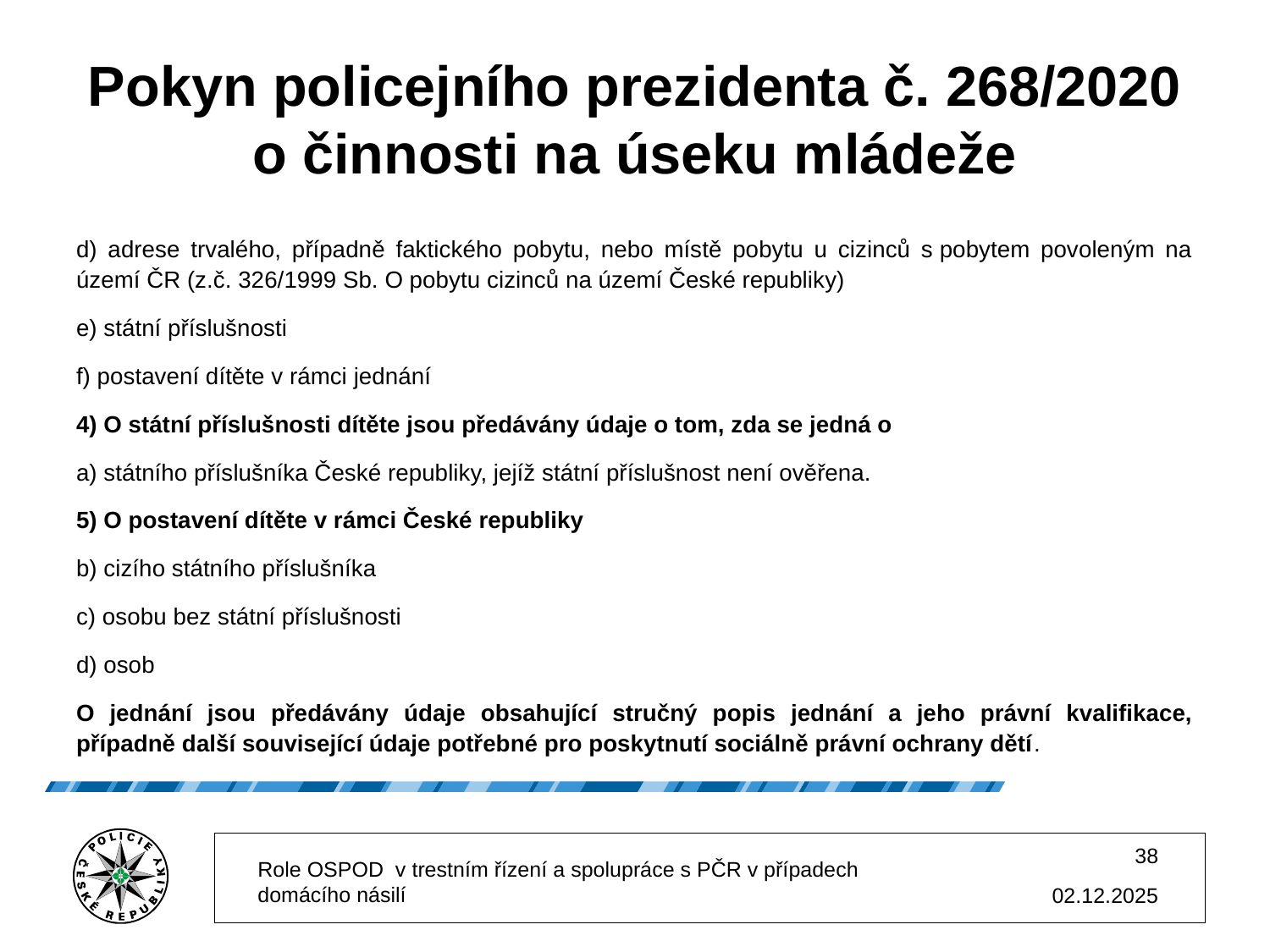

# Pokyn policejního prezidenta č. 268/2020 o činnosti na úseku mládeže
d) adrese trvalého, případně faktického pobytu, nebo místě pobytu u cizinců s pobytem povoleným na území ČR (z.č. 326/1999 Sb. O pobytu cizinců na území České republiky)
e) státní příslušnosti
f) postavení dítěte v rámci jednání
4) O státní příslušnosti dítěte jsou předávány údaje o tom, zda se jedná o
a) státního příslušníka České republiky, jejíž státní příslušnost není ověřena.
5) O postavení dítěte v rámci České republiky
b) cizího státního příslušníka
c) osobu bez státní příslušnosti
d) osob
O jednání jsou předávány údaje obsahující stručný popis jednání a jeho právní kvalifikace, případně další související údaje potřebné pro poskytnutí sociálně právní ochrany dětí.
38
Role OSPOD  v trestním řízení a spolupráce s PČR v případech domácího násilí
02.12.2025